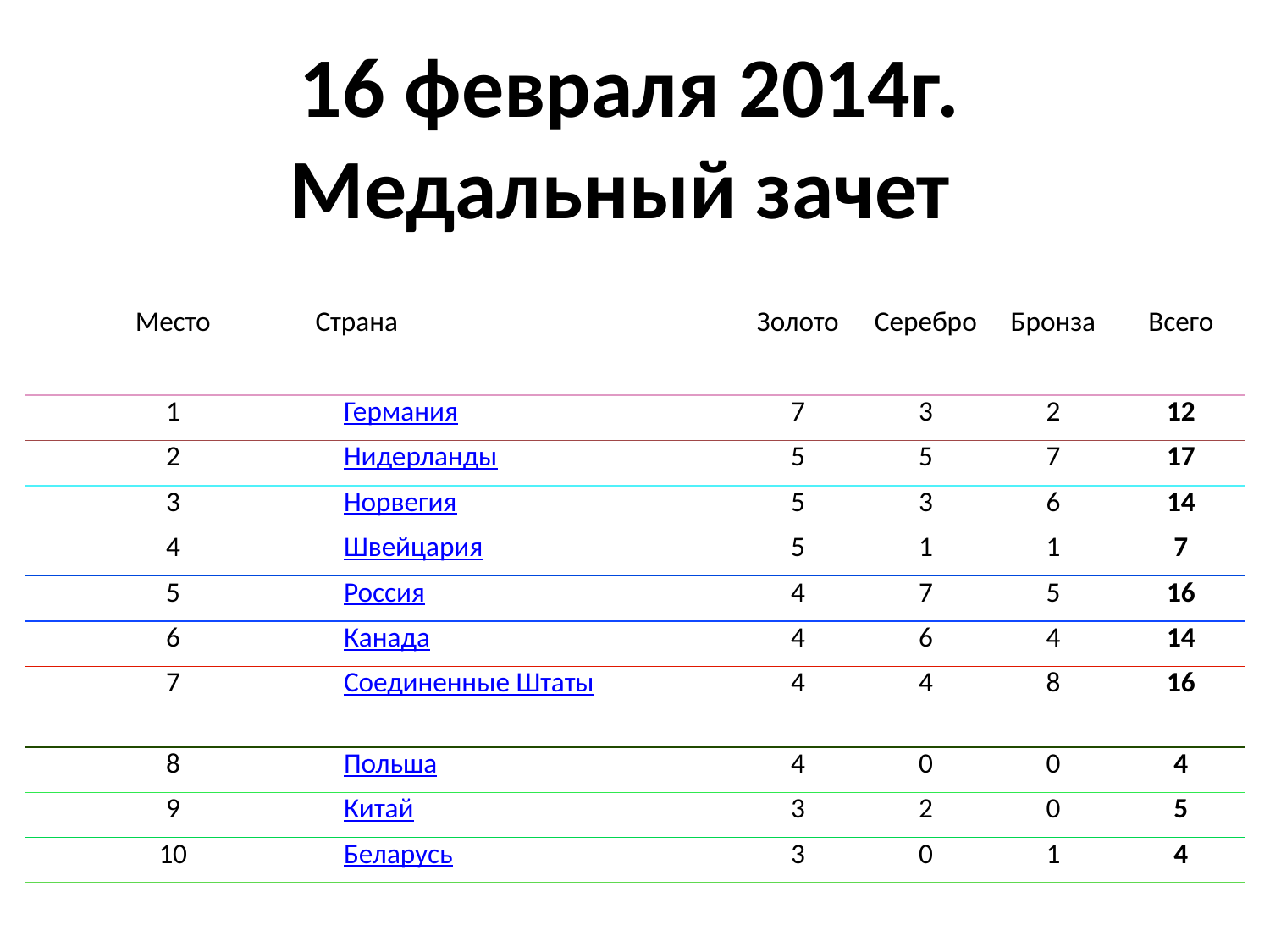

16 февраля 2014г.
Медальный зачет
| Место | Страна | Золото | Серебро | Бронза | Всего |
| --- | --- | --- | --- | --- | --- |
| 1 | Германия | 7 | 3 | 2 | 12 |
| 2 | Нидерланды | 5 | 5 | 7 | 17 |
| 3 | Норвегия | 5 | 3 | 6 | 14 |
| 4 | Швейцария | 5 | 1 | 1 | 7 |
| 5 | Россия | 4 | 7 | 5 | 16 |
| 6 | Канада | 4 | 6 | 4 | 14 |
| 7 | Соединенные Штаты | 4 | 4 | 8 | 16 |
| 8 | Польша | 4 | 0 | 0 | 4 |
| 9 | Китай | 3 | 2 | 0 | 5 |
| 10 | Беларусь | 3 | 0 | 1 | 4 |